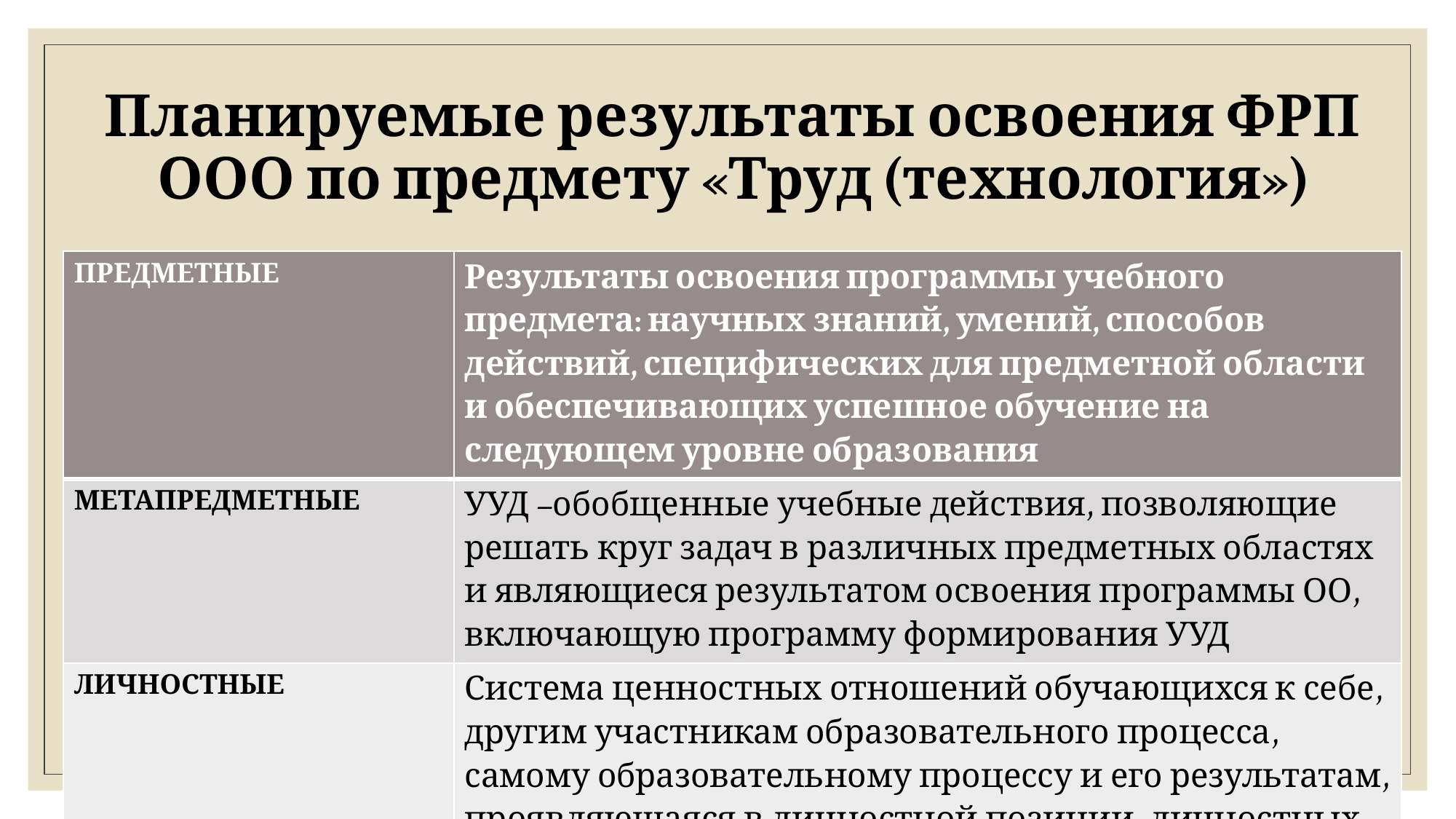

# Планируемые результаты освоения ФРП ООО по предмету «Труд (технология»)
| ПРЕДМЕТНЫЕ | Результаты освоения программы учебного предмета: научных знаний, умений, способов действий, специфических для предметной области и обеспечивающих успешное обучение на следующем уровне образования |
| --- | --- |
| МЕТАПРЕДМЕТНЫЕ | УУД –обобщенные учебные действия, позволяющие решать круг задач в различных предметных областях и являющиеся результатом освоения программы ОО, включающую программу формирования УУД |
| ЛИЧНОСТНЫЕ | Система ценностных отношений обучающихся к себе, другим участникам образовательного процесса, самому образовательному процессу и его результатам, проявляющаяся в личностной позиции, личностных смыслах, личностных установках |